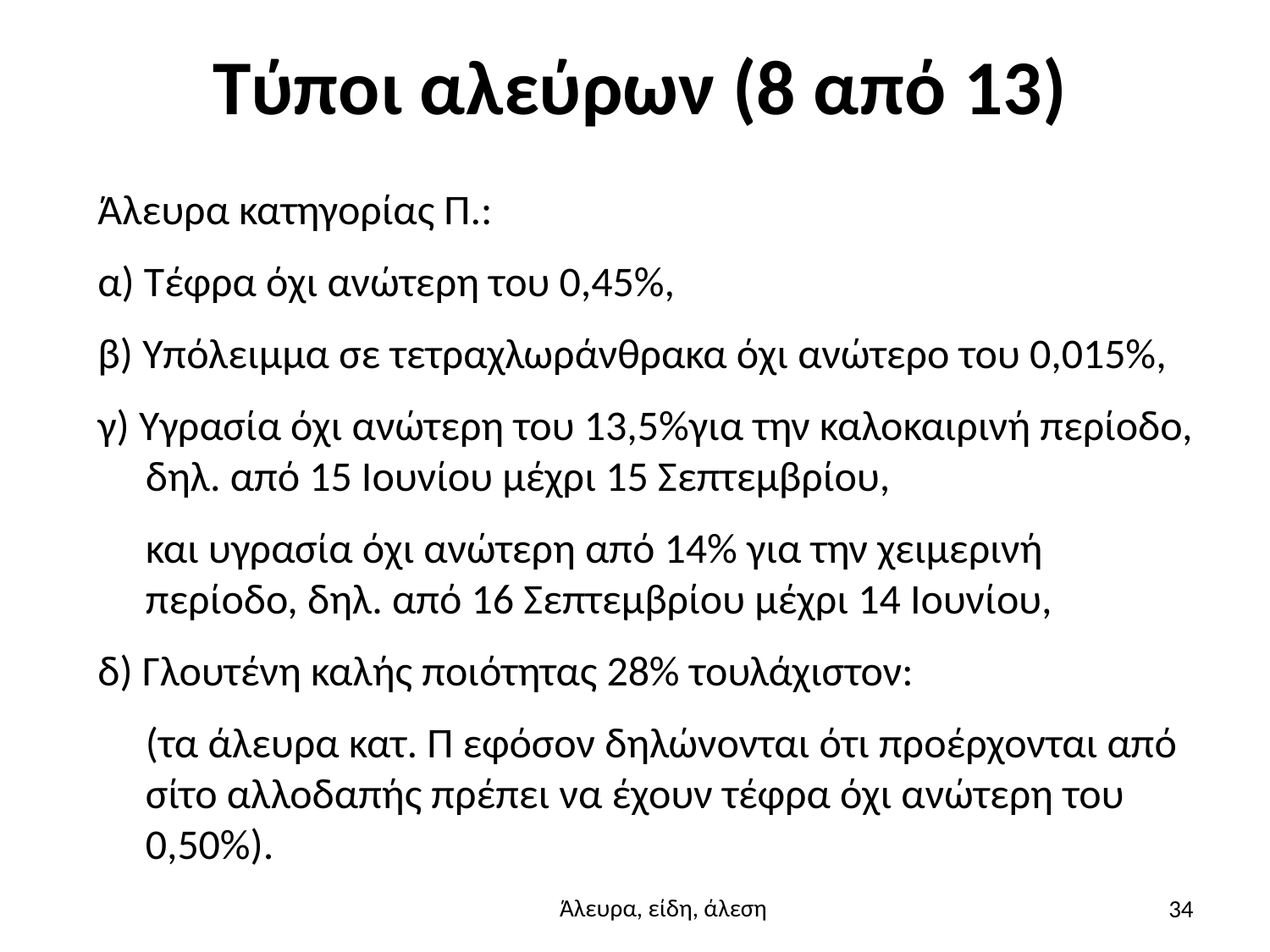

# Τύποι αλεύρων (8 από 13)
Άλευρα κατηγορίας Π.:
α) Τέφρα όχι ανώτερη του 0,45%,
β) Υπόλειμμα σε τετραχλωράνθρακα όχι ανώτερο του 0,015%,
γ) Υγρασία όχι ανώτερη του 13,5%για την καλοκαιρινή περίοδο, δηλ. από 15 Ιουνίου μέχρι 15 Σεπτεμβρίου,
     και υγρασία όχι ανώτερη από 14% για την χειμερινή περίοδο, δηλ. από 16 Σεπτεμβρίου μέχρι 14 Ιουνίου,
δ) Γλουτένη καλής ποιότητας 28% τουλάχιστον:
     (τα άλευρα κατ. Π εφόσον δηλώνονται ότι προέρχονται από σίτο αλλοδαπής πρέπει να έχουν τέφρα όχι ανώτερη του 0,50%).
34
Άλευρα, είδη, άλεση